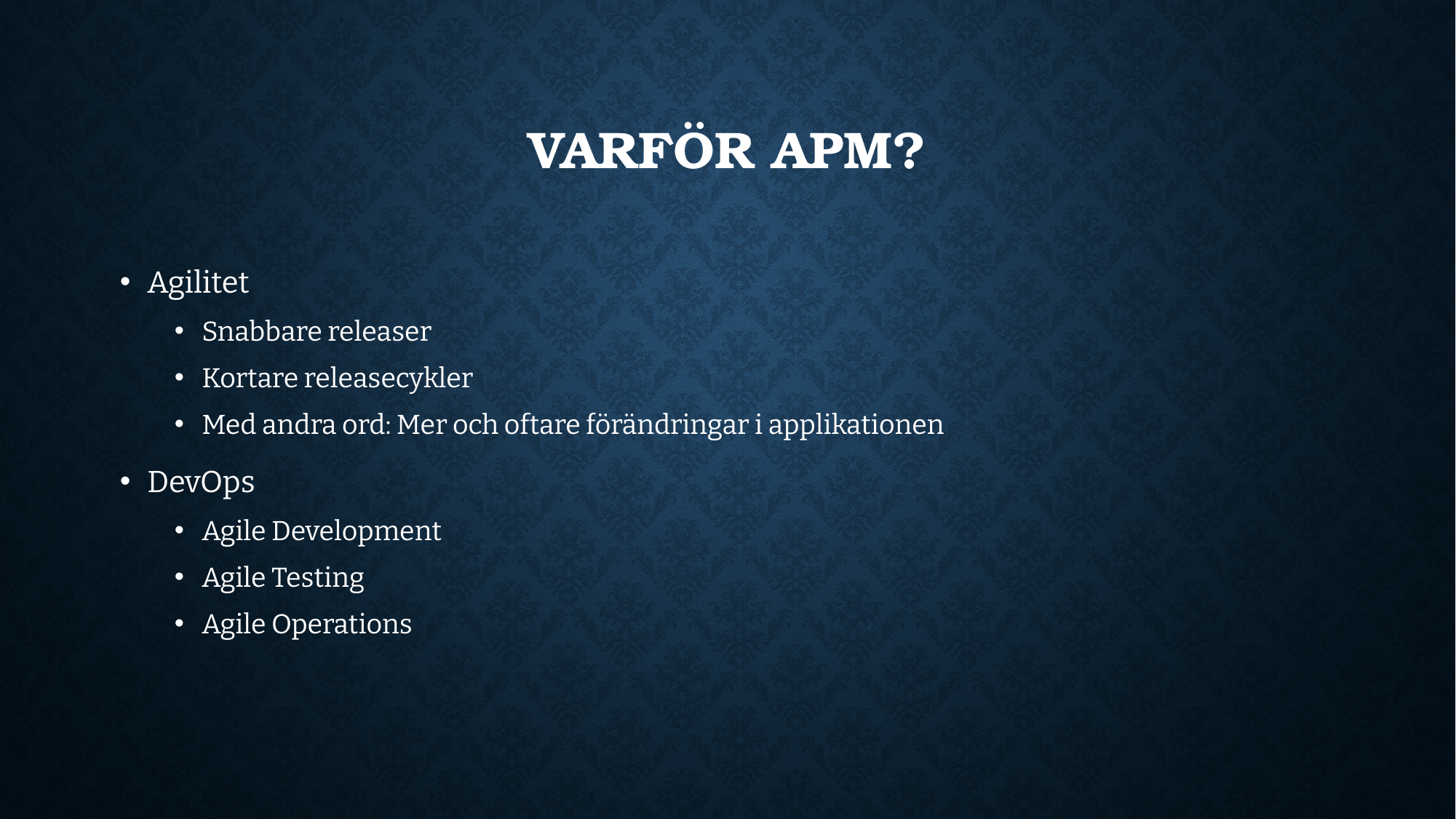

# Varför APM?
Agilitet
Snabbare releaser
Kortare releasecykler
Med andra ord: Mer och oftare förändringar i applikationen
DevOps
Agile Development
Agile Testing
Agile Operations